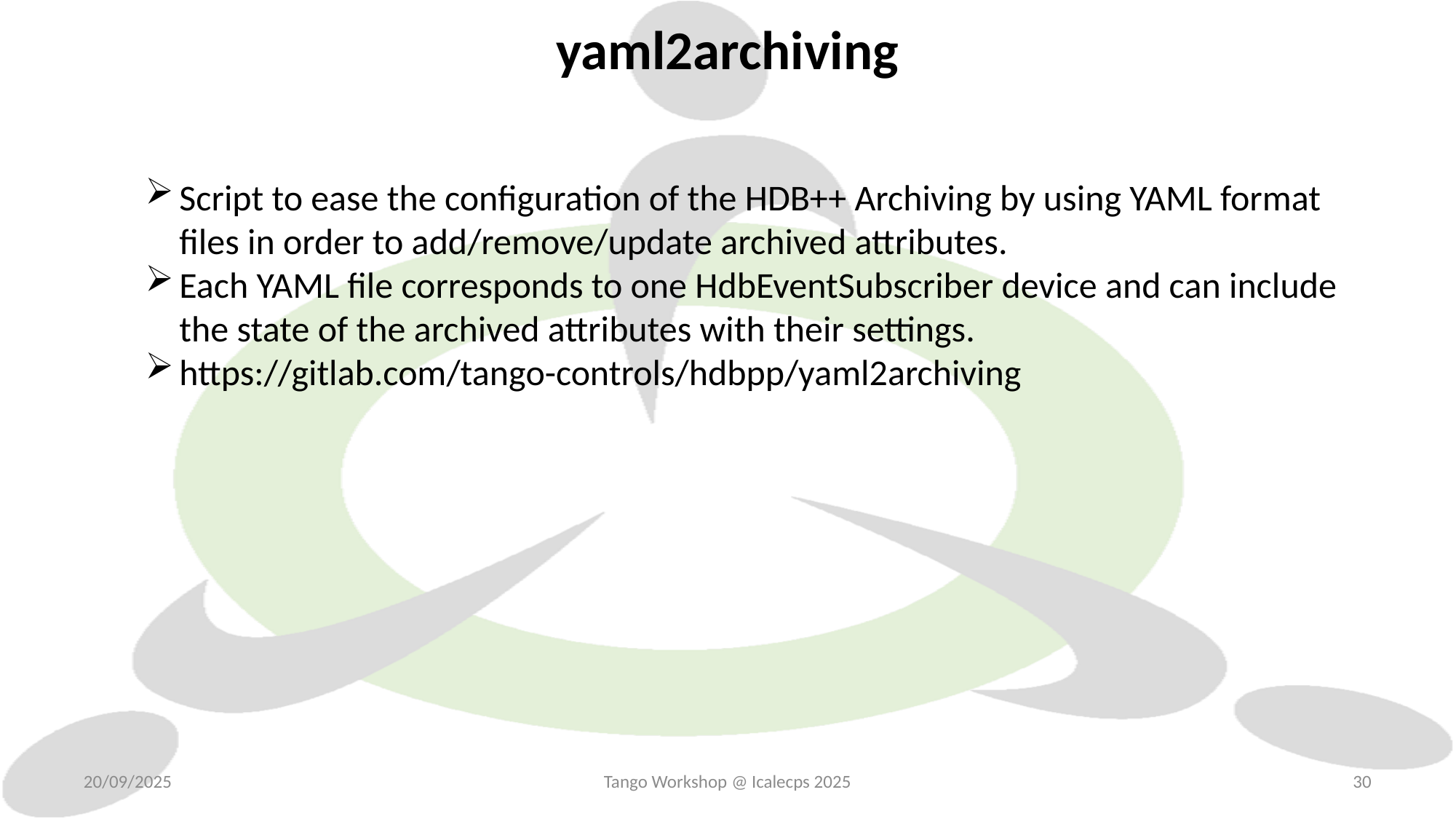

yaml2archiving
Script to ease the configuration of the HDB++ Archiving by using YAML format files in order to add/remove/update archived attributes.
Each YAML file corresponds to one HdbEventSubscriber device and can include the state of the archived attributes with their settings.
https://gitlab.com/tango-controls/hdbpp/yaml2archiving
20/09/2025
Tango Workshop @ Icalecps 2025
30